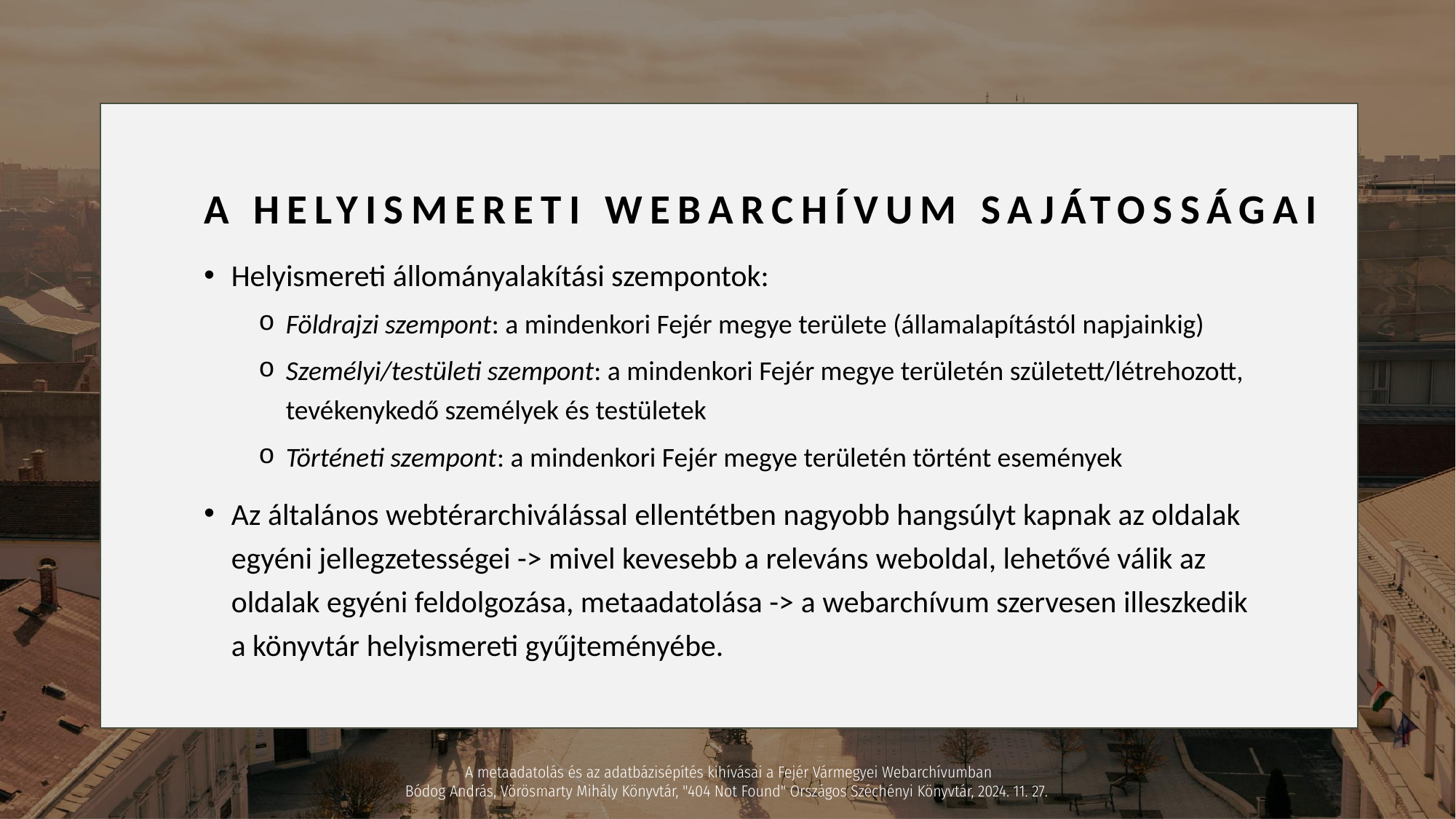

# A Helyismereti webarchívum sajátosságai
Helyismereti állományalakítási szempontok:
Földrajzi szempont: a mindenkori Fejér megye területe (államalapítástól napjainkig)
Személyi/testületi szempont: a mindenkori Fejér megye területén született/létrehozott, tevékenykedő személyek és testületek
Történeti szempont: a mindenkori Fejér megye területén történt események
Az általános webtérarchiválással ellentétben nagyobb hangsúlyt kapnak az oldalak egyéni jellegzetességei -> mivel kevesebb a releváns weboldal, lehetővé válik az oldalak egyéni feldolgozása, metaadatolása -> a webarchívum szervesen illeszkedik a könyvtár helyismereti gyűjteményébe.
A metaadatolás és az adatbázisépítés kihívásai a Fejér Vármegyei Webarchívumban
Bódog András, Vörösmarty Mihály Könyvtár, "404 Not Found" Országos Széchényi Könyvtár, 2024. 11. 27.